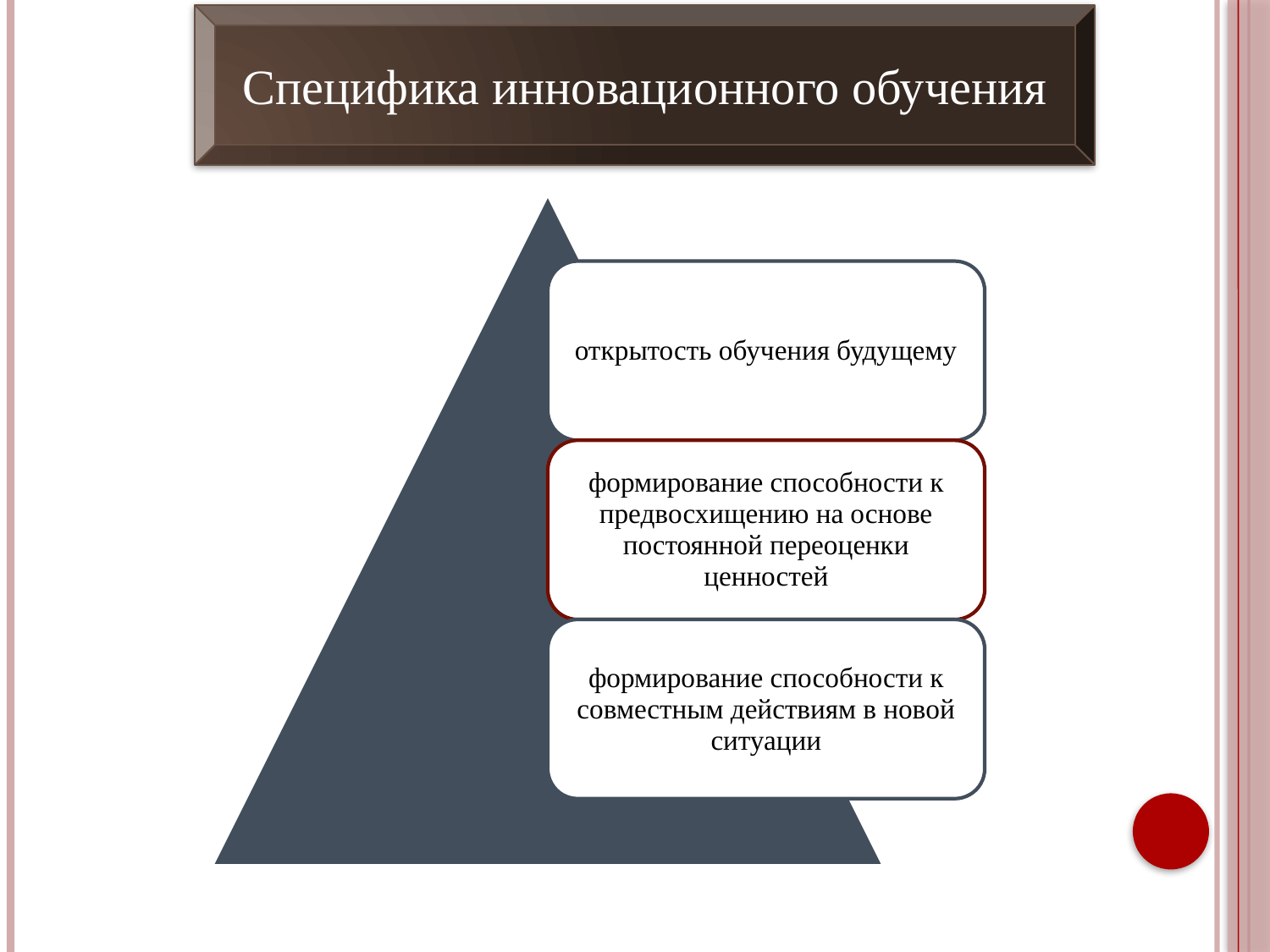

Специфика инновационного обучения
открытость обучения будущему
формирование способности к предвосхищению на основе постоянной переоценки ценностей
формирование способности к совместным действиям в новой ситуации